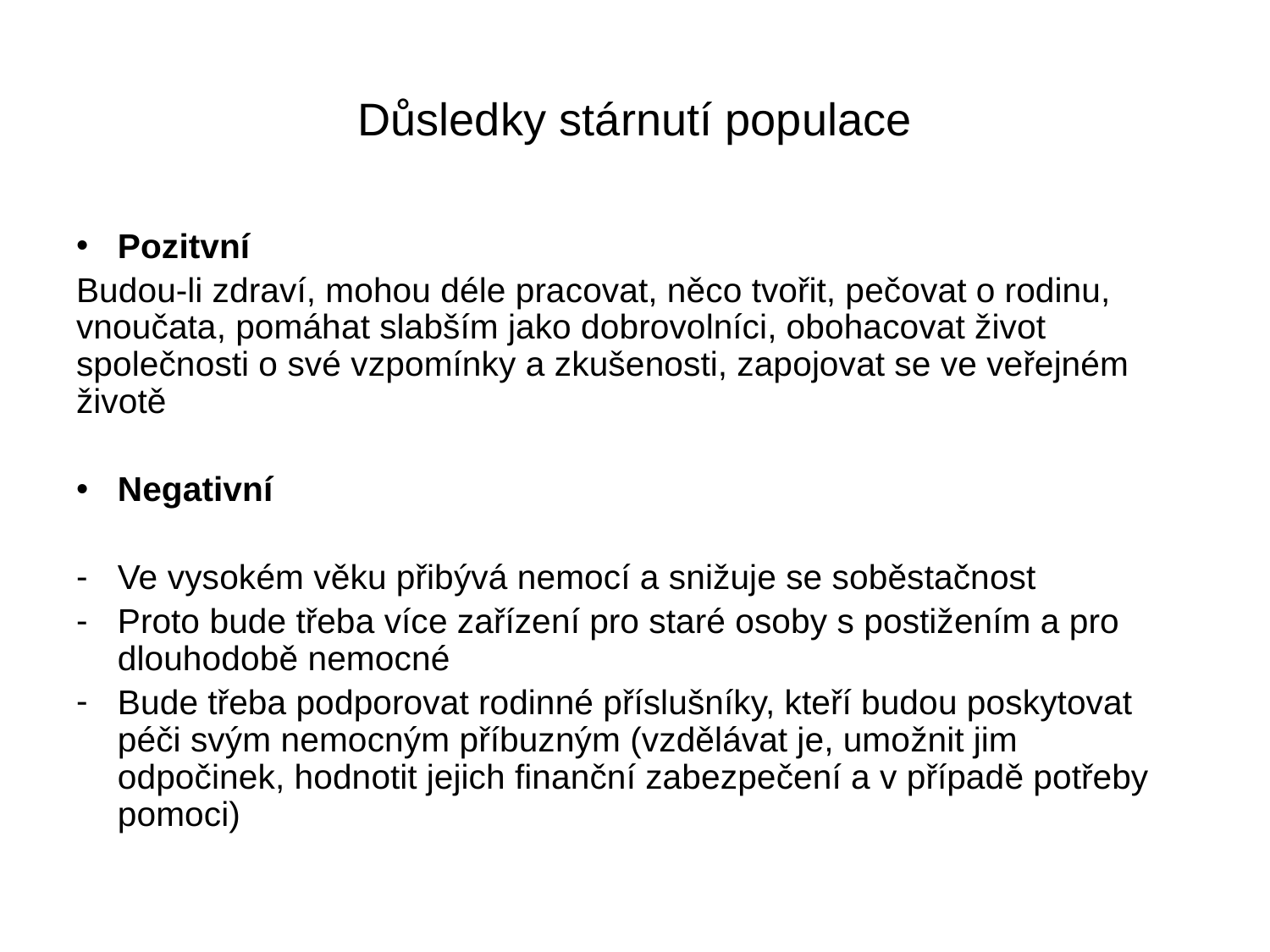

# Důsledky stárnutí populace
Pozitvní
Budou-li zdraví, mohou déle pracovat, něco tvořit, pečovat o rodinu, vnoučata, pomáhat slabším jako dobrovolníci, obohacovat život společnosti o své vzpomínky a zkušenosti, zapojovat se ve veřejném životě

Negativní

Ve vysokém věku přibývá nemocí a snižuje se soběstačnost
Proto bude třeba více zařízení pro staré osoby s postižením a pro dlouhodobě nemocné
Bude třeba podporovat rodinné příslušníky, kteří budou poskytovat péči svým nemocným příbuzným (vzdělávat je, umožnit jim odpočinek, hodnotit jejich finanční zabezpečení a v případě potřeby pomoci)